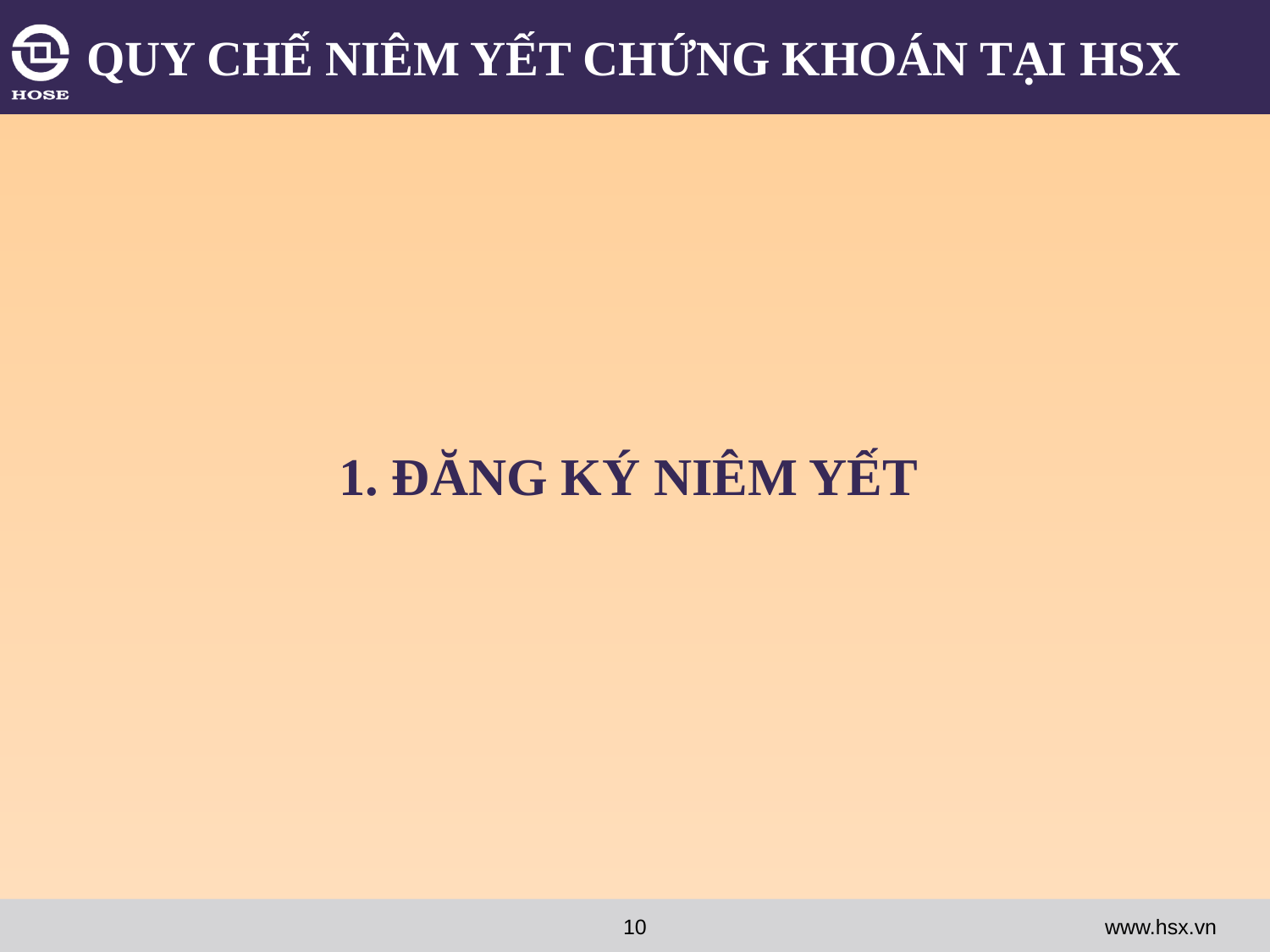

# QUY CHẾ NIÊM YẾT CHỨNG KHOÁN TẠI HSX

1. ĐĂNG KÝ NIÊM YẾT
10
www.hsx.vn